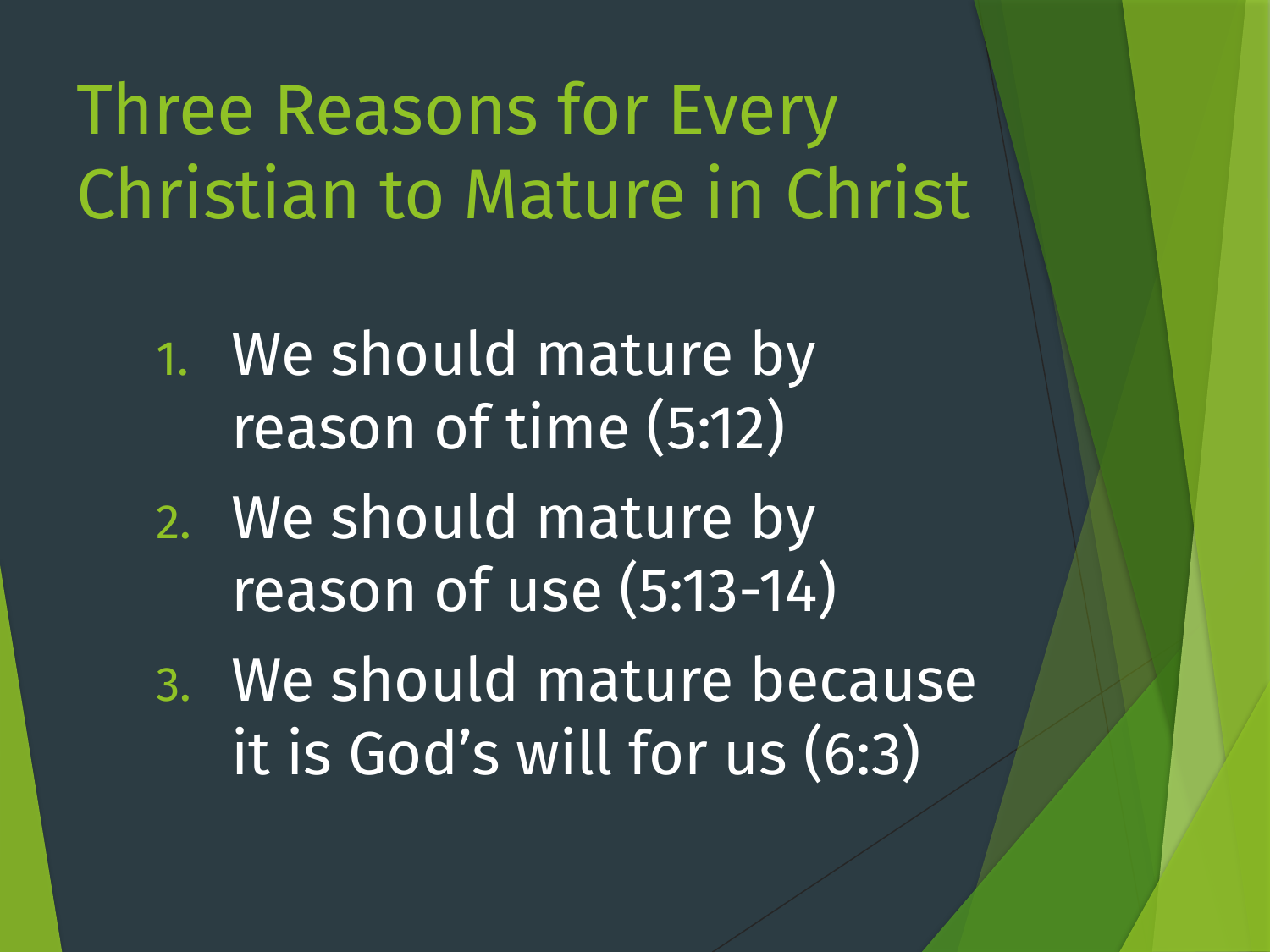

# Three Reasons for Every Christian to Mature in Christ
We should mature by reason of time (5:12)
We should mature by reason of use (5:13-14)
We should mature because it is God’s will for us (6:3)